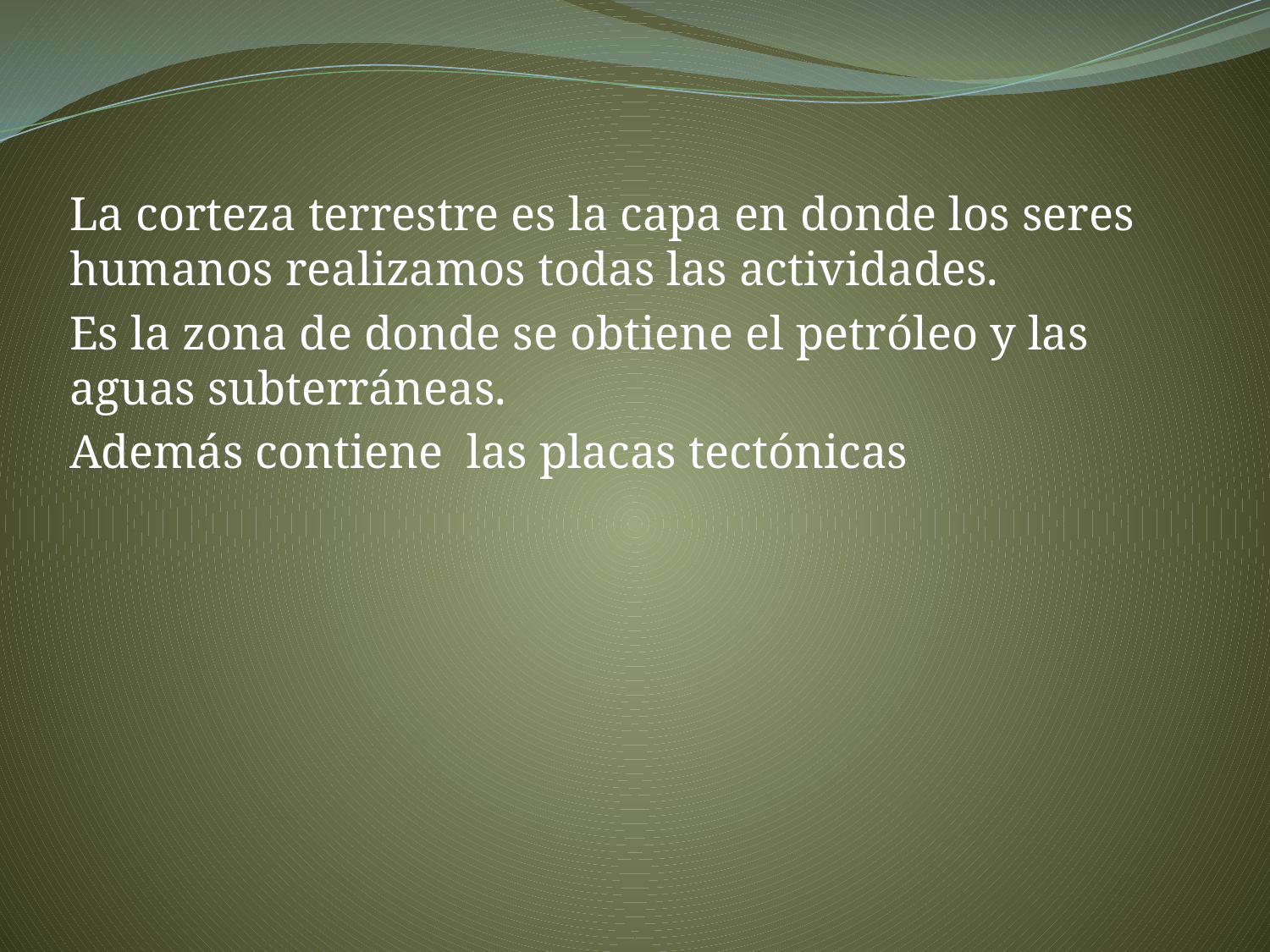

La corteza terrestre es la capa en donde los seres humanos realizamos todas las actividades.
Es la zona de donde se obtiene el petróleo y las aguas subterráneas.
Además contiene  las placas tectónicas